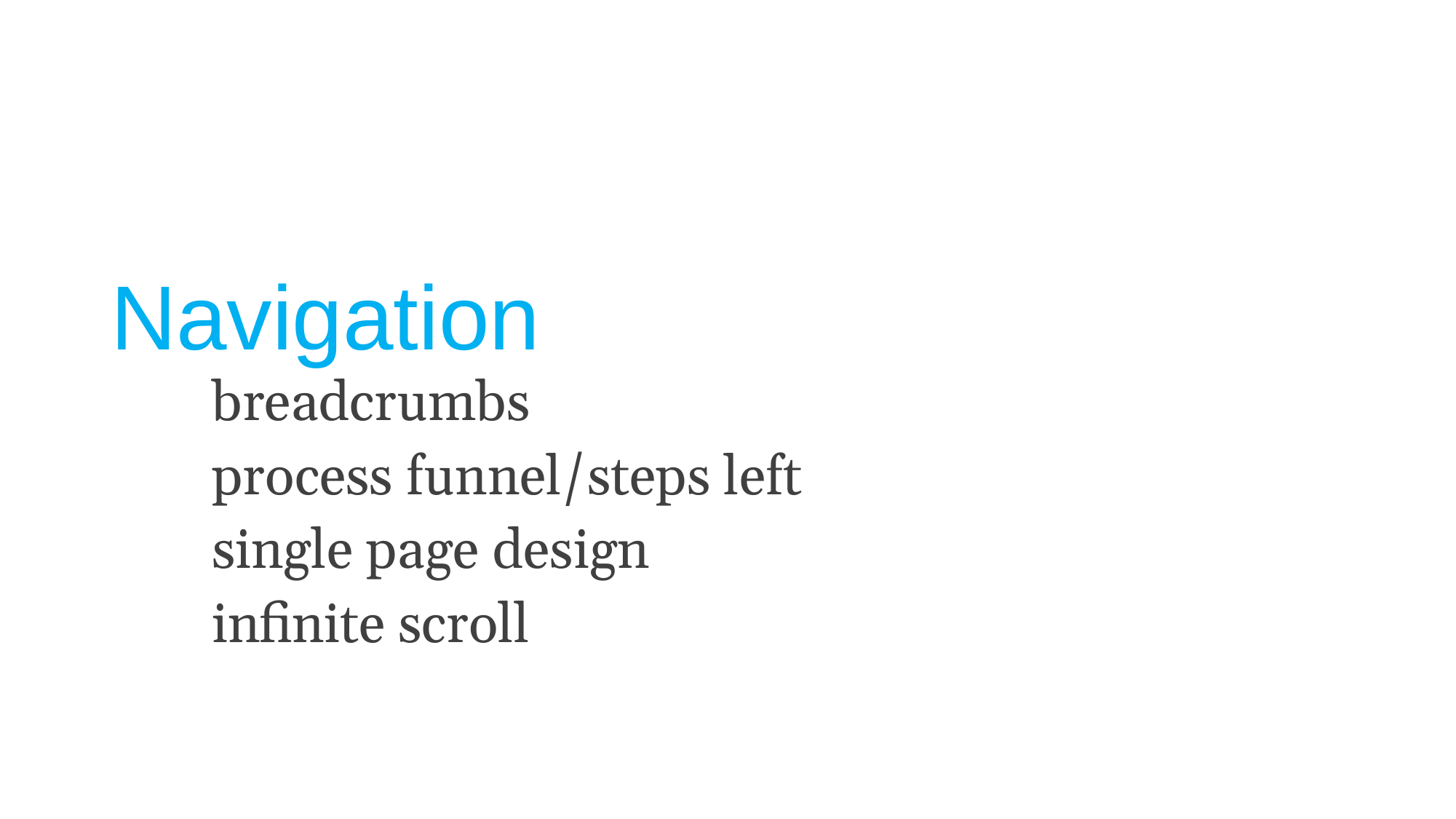

Navigation
breadcrumbs
process funnel/steps left
single page design
infinite scroll